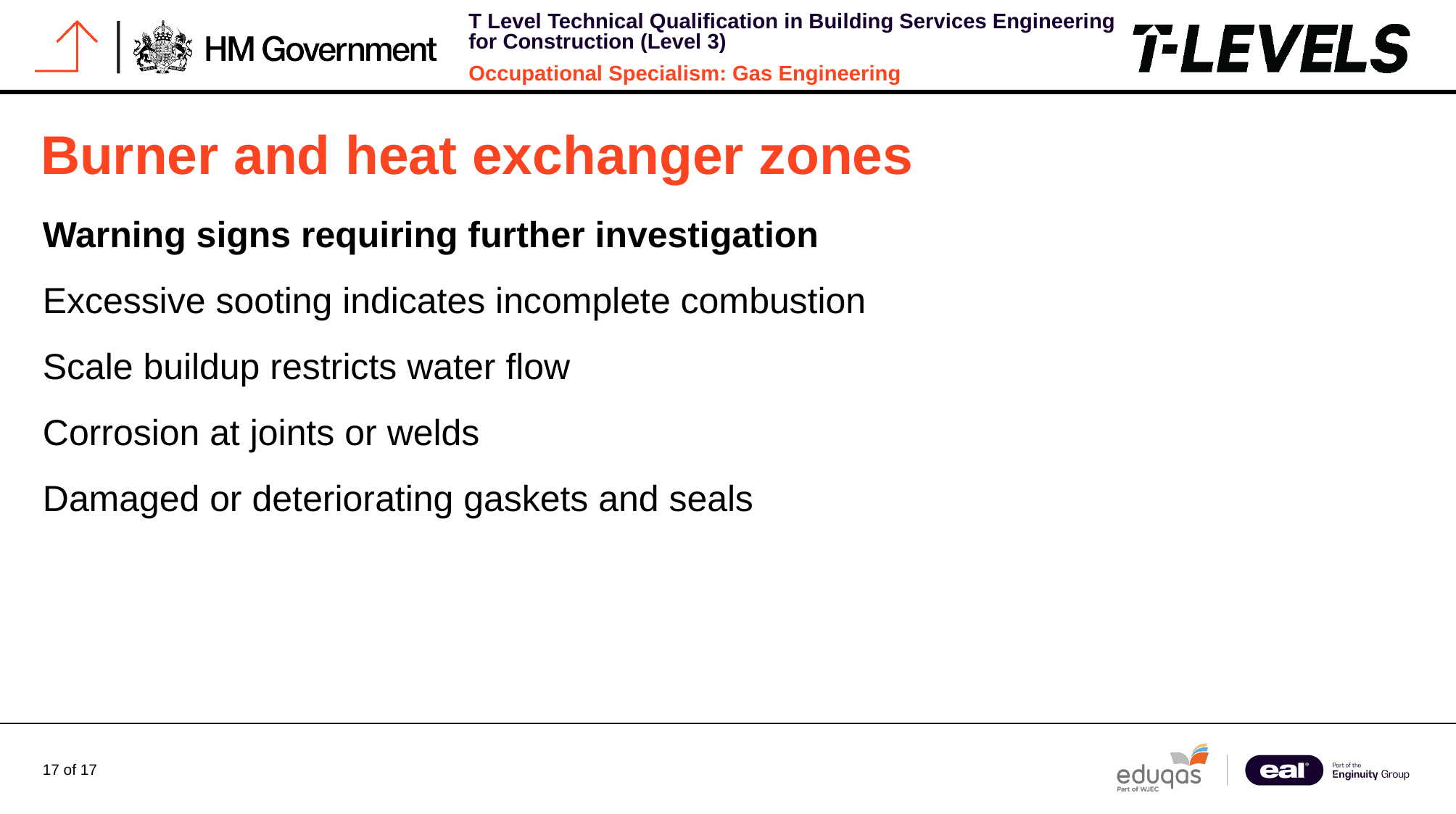

# Burner and heat exchanger zones
Warning signs requiring further investigation
Excessive sooting indicates incomplete combustion
Scale buildup restricts water flow
Corrosion at joints or welds
Damaged or deteriorating gaskets and seals